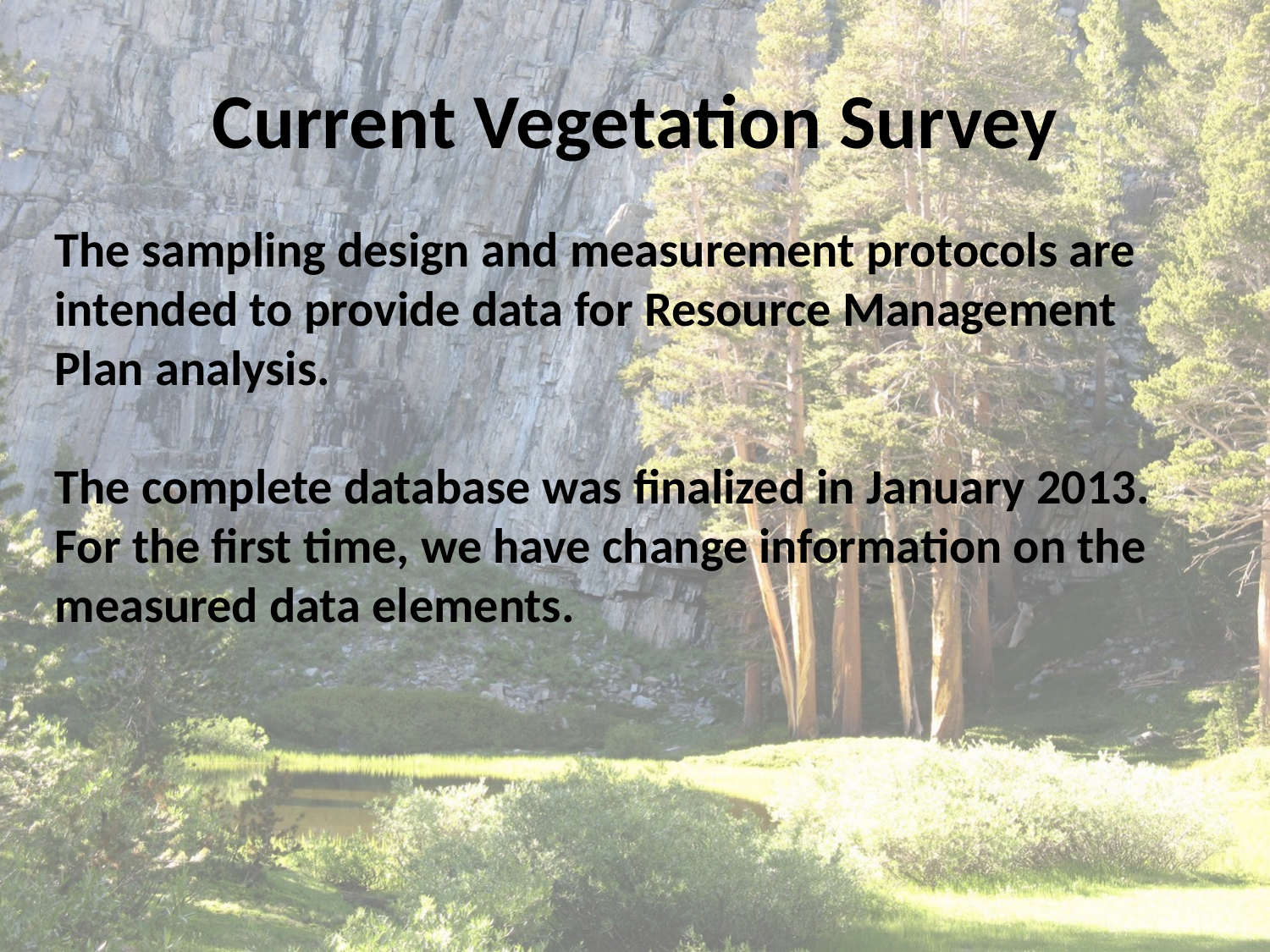

# Current Vegetation Survey
The sampling design and measurement protocols are intended to provide data for Resource Management Plan analysis.

The complete database was finalized in January 2013.  For the first time, we have change information on the measured data elements.